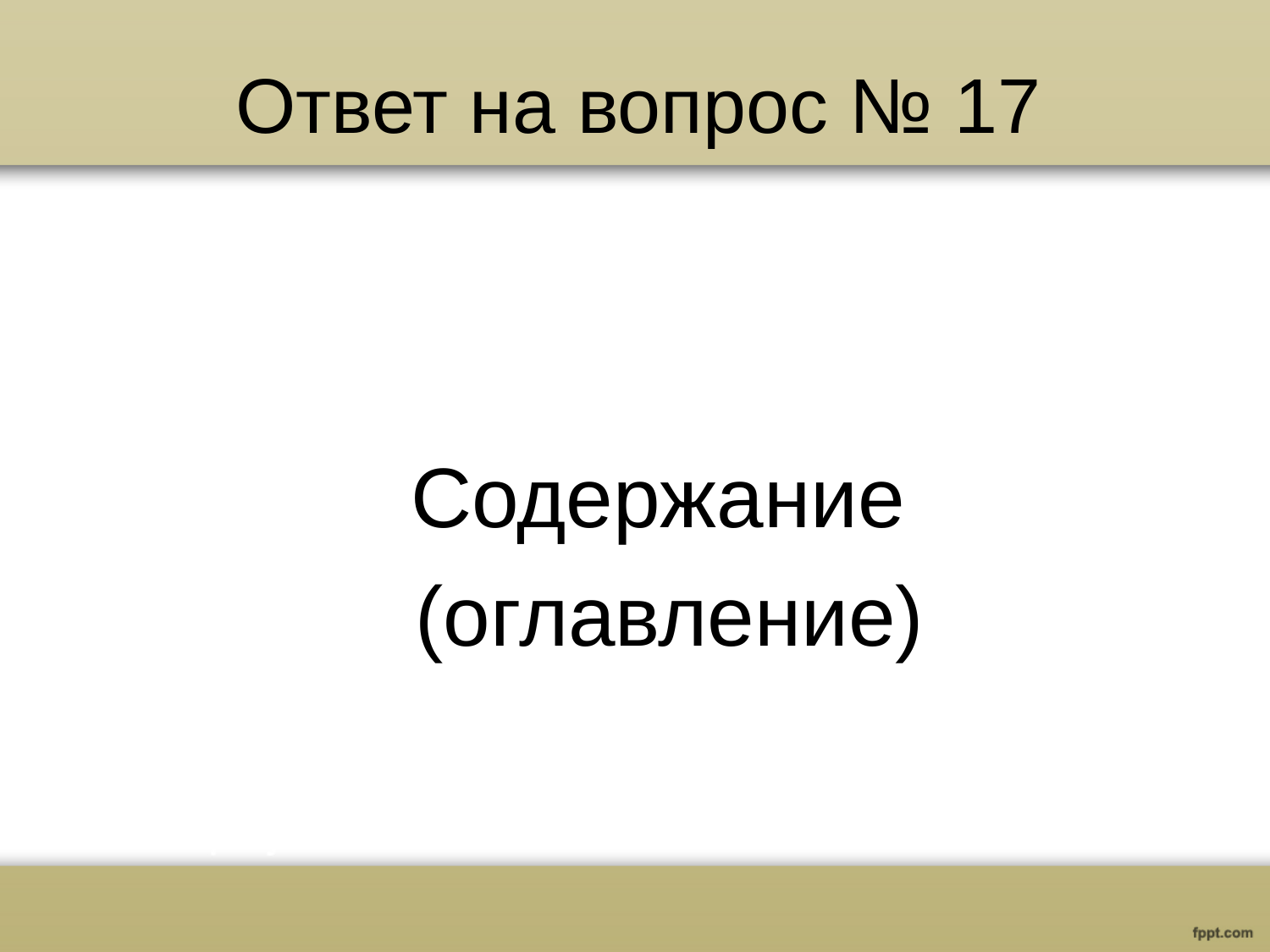

# Ответ на вопрос № 17
Содержание
(оглавление)